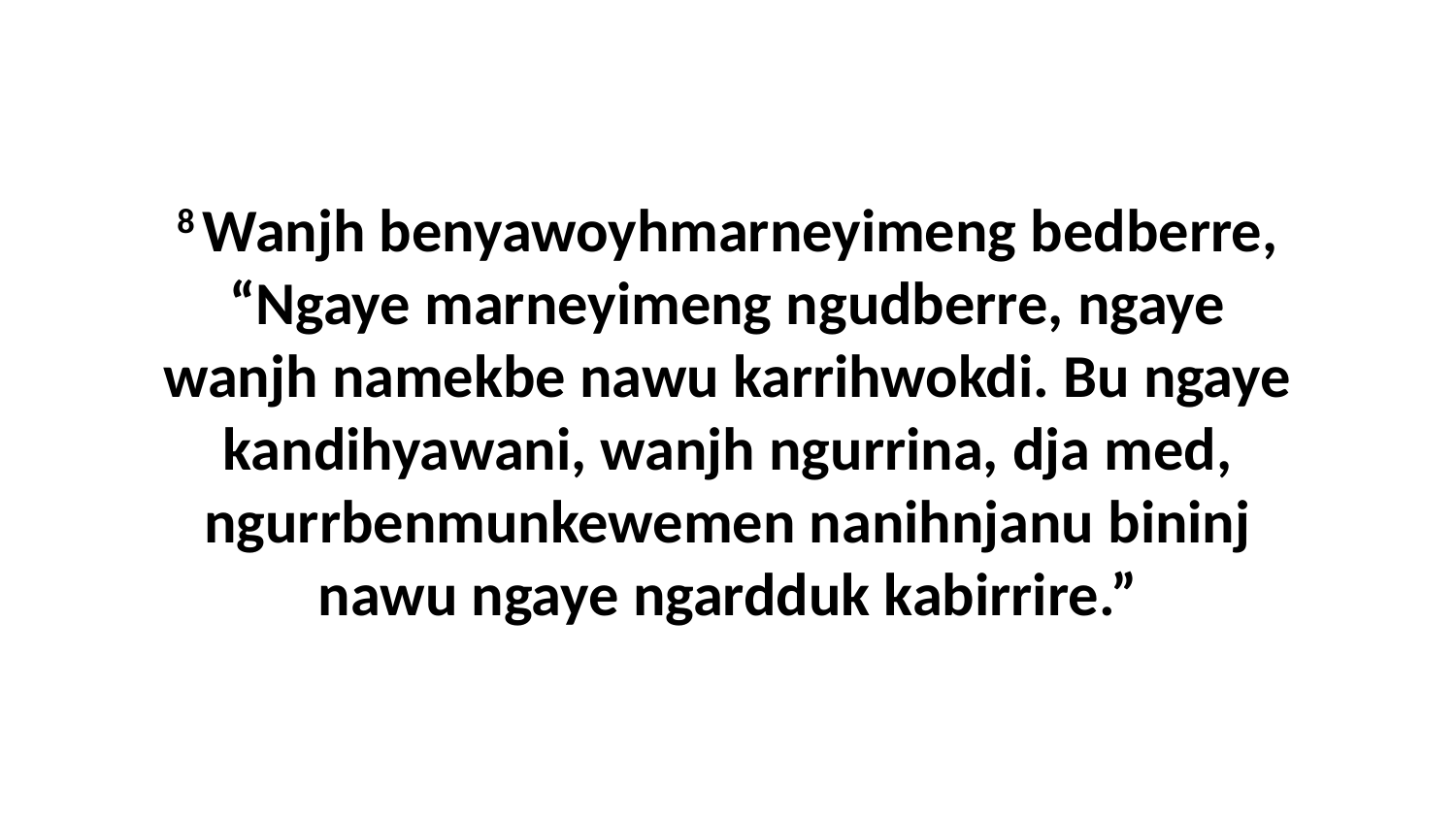

8 Wanjh benyawoyhmarneyimeng bedberre, “Ngaye marneyimeng ngudberre, ngaye wanjh namekbe nawu karrihwokdi. Bu ngaye kandihyawani, wanjh ngurrina, dja med, ngurrbenmunkewemen nanihnjanu bininj nawu ngaye ngardduk kabirrire.”